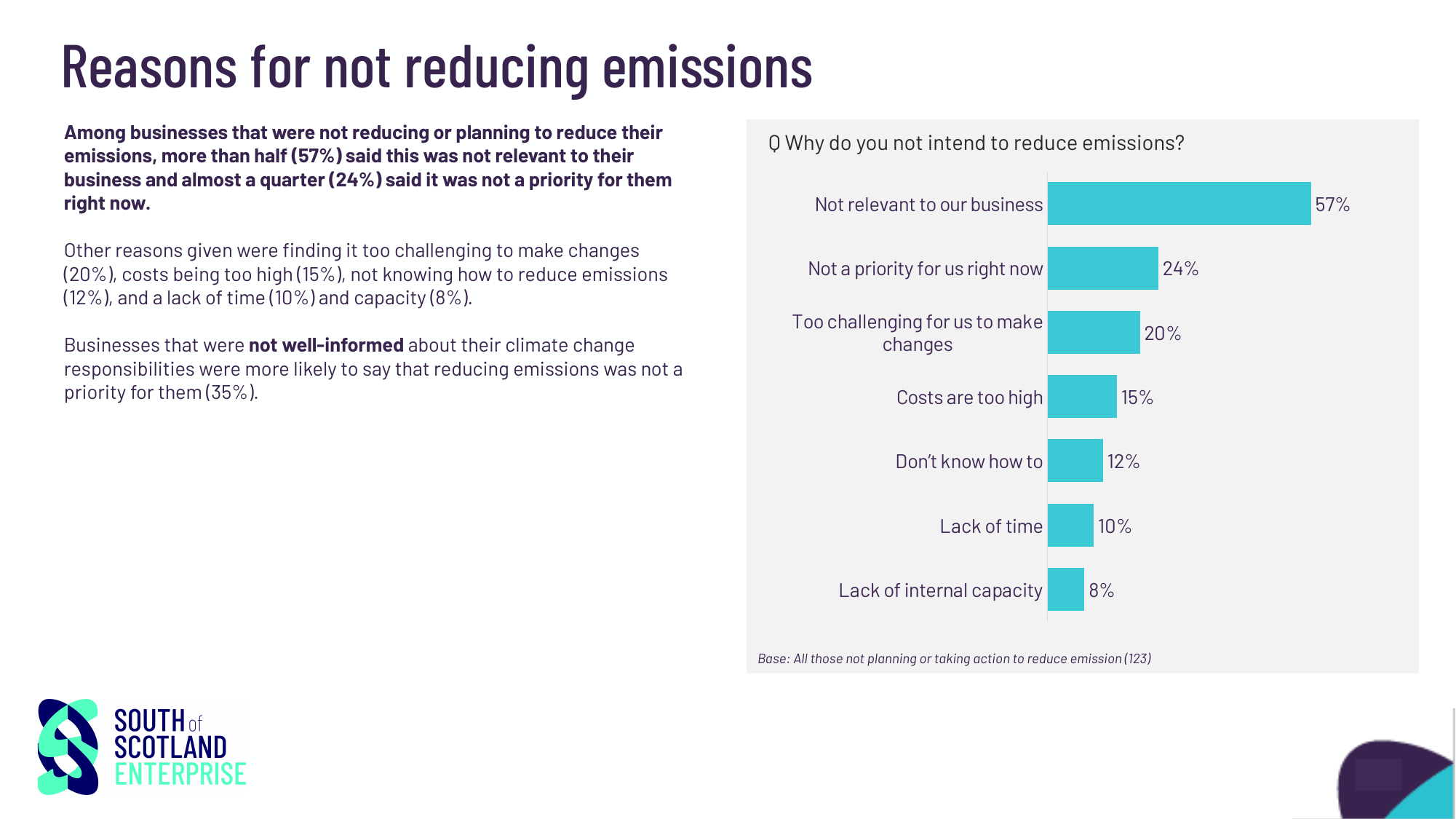

# Reasons for not reducing emissions
Among businesses that were not reducing or planning to reduce their emissions, more than half (57%) said this was not relevant to their business and almost a quarter (24%) said it was not a priority for them right now.

Other reasons given were finding it too challenging to make changes (20%), costs being too high (15%), not knowing how to reduce emissions (12%), and a lack of time (10%) and capacity (8%).

Businesses that were not well-informed about their climate change responsibilities were more likely to say that reducing emissions was not a priority for them (35%).

Q Why do you not intend to reduce emissions?

### Chart

| Category | Column1 |
|---|---|
| Not relevant to our business | 0.57 |
| Not a priority for us right now | 0.24 |
| Too challenging for us to make changes | 0.2 |
| Costs are too high | 0.15 |
| Don’t know how to | 0.12 |
| Lack of time | 0.1 |
| Lack of internal capacity | 0.08 |
Base: All those not planning or taking action to reduce emission (123)